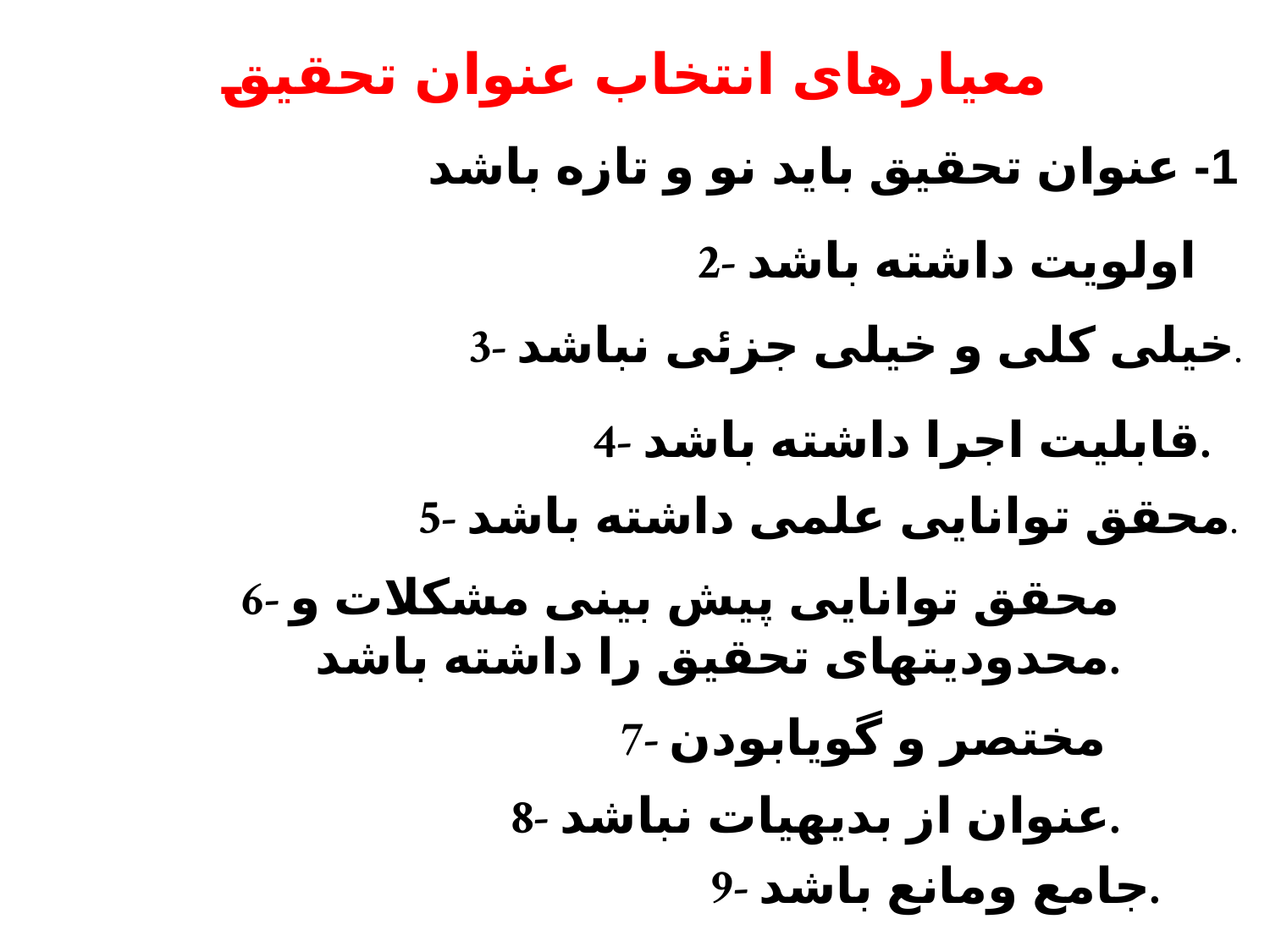

معیارهای انتخاب عنوان تحقیق
1- عنوان تحقیق باید نو و تازه باشد
2- اولویت داشته باشد
3- خیلی کلی و خیلی جزئی نباشد.
4- قابلیت اجرا داشته باشد.
5- محقق توانایی علمی داشته باشد.
6- محقق توانایی پیش بینی مشکلات و محدودیتهای تحقیق را داشته باشد.
7- مختصر و گویابودن
8- عنوان از بدیهیات نباشد.
9- جامع ومانع باشد.